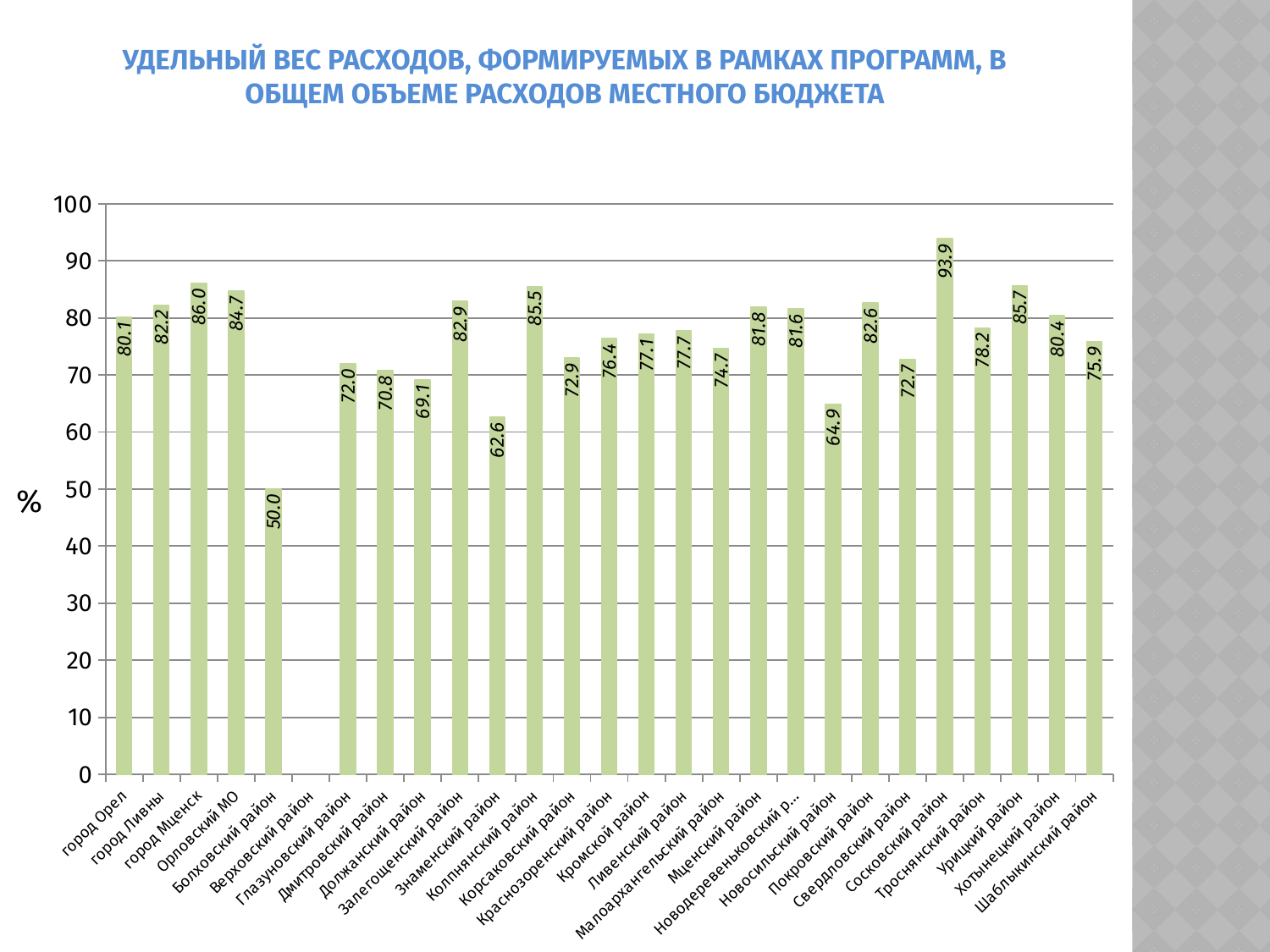

# Удельный вес расходов, формируемых в рамках программ, в общем объеме расходов местного бюджета

### Chart

| Category | Столбец1 |  |  |  |  |  |  |  |  |  |  |  |  |  |  |  |  |  |  |  |  |  |  |  |  |  |  |
|---|---|---|---|---|---|---|---|---|---|---|---|---|---|---|---|---|---|---|---|---|---|---|---|---|---|---|---|
| город Орел | 80.06348394997949 | None | None | None | None | None | None | None | None | None | None | None | None | None | None | None | None | None | None | None | None | None | None | None | None | None | None |
| город Ливны | 82.21860147764124 | None | None | None | None | None | None | None | None | None | None | None | None | None | None | None | None | None | None | None | None | None | None | None | None | None | None |
| город Мценск | 85.98670576622351 | None | None | None | None | None | None | None | None | None | None | None | None | None | None | None | None | None | None | None | None | None | None | None | None | None | None |
| Орловский МО | 84.72627301148839 | None | None | None | None | None | None | None | None | None | None | None | None | None | None | None | None | None | None | None | None | None | None | None | None | None | None |
| Болховский район | 50.030938286657864 | None | None | None | None | None | None | None | None | None | None | None | None | None | None | None | None | None | None | None | None | None | None | None | None | None | None |
| Верховский район | None | None | None | None | None | None | None | None | None | None | None | None | None | None | None | None | None | None | None | None | None | None | None | None | None | None | None |
| Глазуновский район | 71.95669766984423 | None | None | None | None | None | None | None | None | None | None | None | None | None | None | None | None | None | None | None | None | None | None | None | None | None | None |
| Дмитровский район | 70.7951465479301 | None | None | None | None | None | None | None | None | None | None | None | None | None | None | None | None | None | None | None | None | None | None | None | None | None | None |
| Должанский район | 69.14885092220247 | None | None | None | None | None | None | None | None | None | None | None | None | None | None | None | None | None | None | None | None | None | None | None | None | None | None |
| Залегощенский район | 82.8613073562625 | None | None | None | None | None | None | None | None | None | None | None | None | None | None | None | None | None | None | None | None | None | None | None | None | None | None |
| Знаменский район | 62.60759344565655 | None | None | None | None | None | None | None | None | None | None | None | None | None | None | None | None | None | None | None | None | None | None | None | None | None | None |
| Колпнянский район | 85.48612852003329 | None | None | None | None | None | None | None | None | None | None | None | None | None | None | None | None | None | None | None | None | None | None | None | None | None | None |
| Корсаковский район | 72.94057957593682 | None | None | None | None | None | None | None | None | None | None | None | None | None | None | None | None | None | None | None | None | None | None | None | None | None | None |
| Краснозоренский район | 76.419825247299 | None | None | None | None | None | None | None | None | None | None | None | None | None | None | None | None | None | None | None | None | None | None | None | None | None | None |
| Кромской район | 77.13072748622272 | None | None | None | None | None | None | None | None | None | None | None | None | None | None | None | None | None | None | None | None | None | None | None | None | None | None |
| Ливенский район | 77.68695960322933 | None | None | None | None | None | None | None | None | None | None | None | None | None | None | None | None | None | None | None | None | None | None | None | None | None | None |
| Малоархангельский район | 74.68332599532103 | None | None | None | None | None | None | None | None | None | None | None | None | None | None | None | None | None | None | None | None | None | None | None | None | None | None |
| Мценский район | 81.84608917618716 | None | None | None | None | None | None | None | None | None | None | None | None | None | None | None | None | None | None | None | None | None | None | None | None | None | None |
| Новодеревеньковский район | 81.60168083069135 | None | None | None | None | None | None | None | None | None | None | None | None | None | None | None | None | None | None | None | None | None | None | None | None | None | None |
| Новосильский район | 64.89679049846127 | None | None | None | None | None | None | None | None | None | None | 0.0 | None | None | None | None | None | None | None | None | None | None | None | None | None | None | None |
| Покровский район | 82.6310627148814 | None | None | None | None | None | None | None | None | None | None | None | None | None | None | None | None | None | None | None | None | None | None | None | None | None | None |
| Свердловский район | 72.68358435580471 | None | None | None | None | None | None | None | None | None | None | None | None | None | None | None | None | None | None | None | None | None | None | None | None | None | None |
| Сосковский район | 93.9458276738985 | None | None | None | None | None | None | None | None | None | None | None | None | None | None | None | None | None | None | None | None | None | None | None | None | None | None |
| Троснянский район | 78.1630626254588 | None | None | None | None | None | None | None | None | None | None | None | None | None | None | None | None | None | None | None | None | None | None | None | None | None | None |
| Урицкий район | 85.66321299071066 | None | None | None | None | None | None | None | None | None | None | None | None | None | None | None | None | None | None | None | None | None | None | None | None | None | None |
| Хотынецкий район | 80.43804052425436 | None | None | None | None | None | None | None | None | None | None | None | None | None | None | None | None | None | None | None | None | None | None | None | None | None | None |
| Шаблыкинский район | 75.87787351440703 | None | None | None | None | None | None | None | None | None | None | None | None | None | None | None | None | None | None | None | None | None | None | None | None | None | None |
%